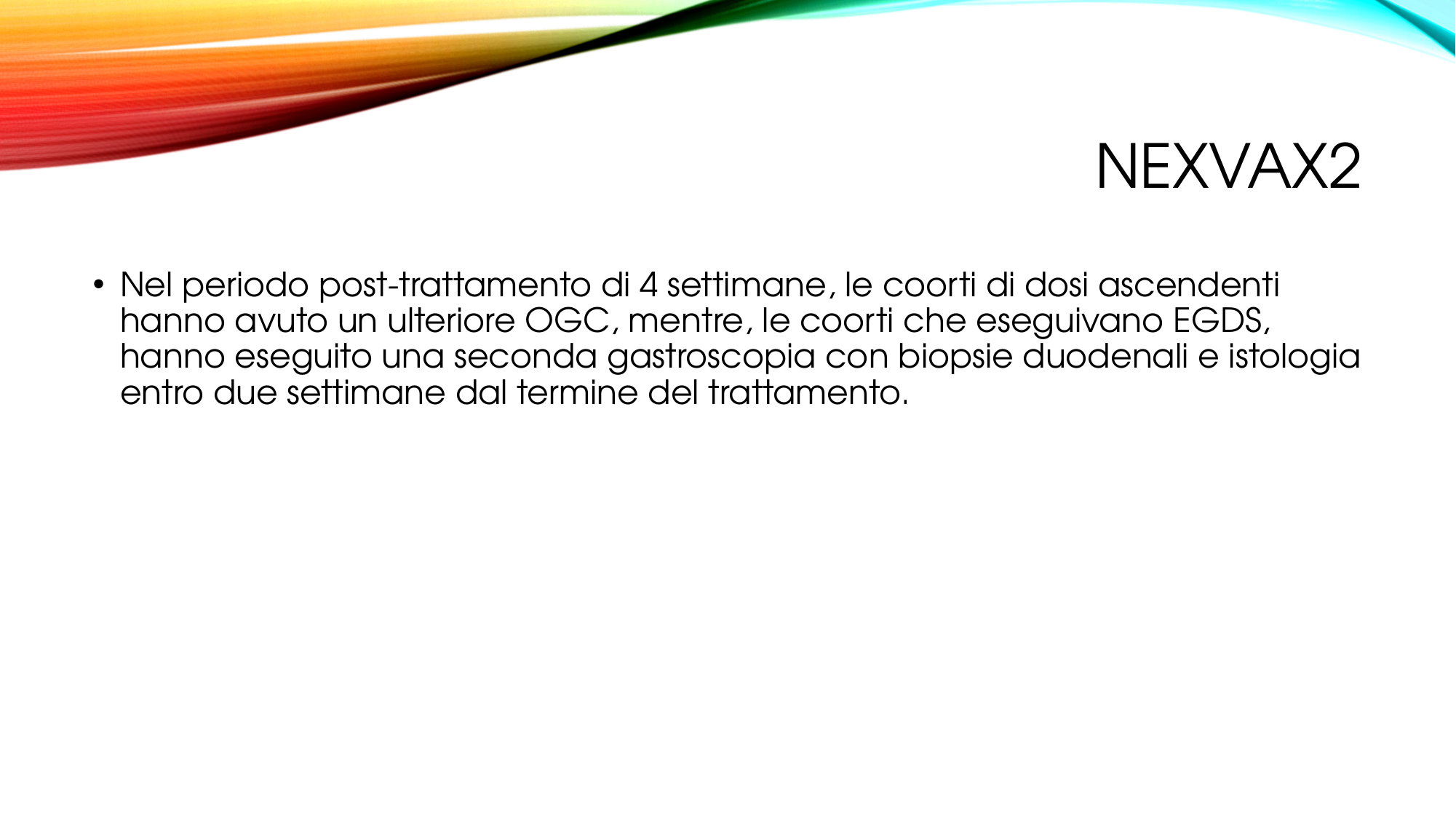

# NEXVAX2
Nel periodo post-trattamento di 4 settimane, le coorti di dosi ascendenti hanno avuto un ulteriore OGC, mentre, le coorti che eseguivano EGDS, hanno eseguito una seconda gastroscopia con biopsie duodenali e istologia entro due settimane dal termine del trattamento.